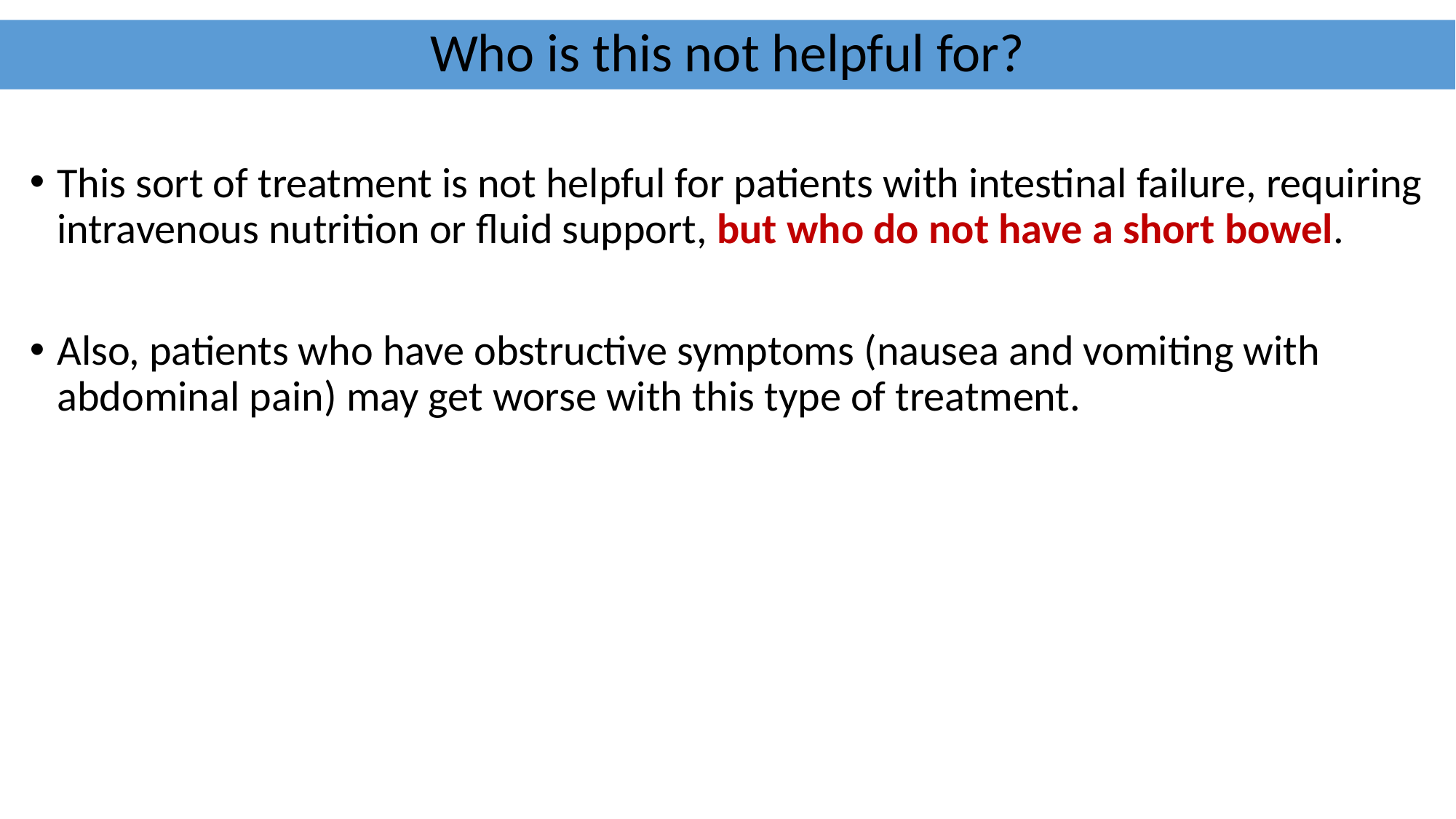

# Who is this not helpful for?

This sort of treatment is not helpful for patients with intestinal failure, requiring intravenous nutrition or fluid support, but who do not have a short bowel.

Also, patients who have obstructive symptoms (nausea and vomiting with abdominal pain) may get worse with this type of treatment.